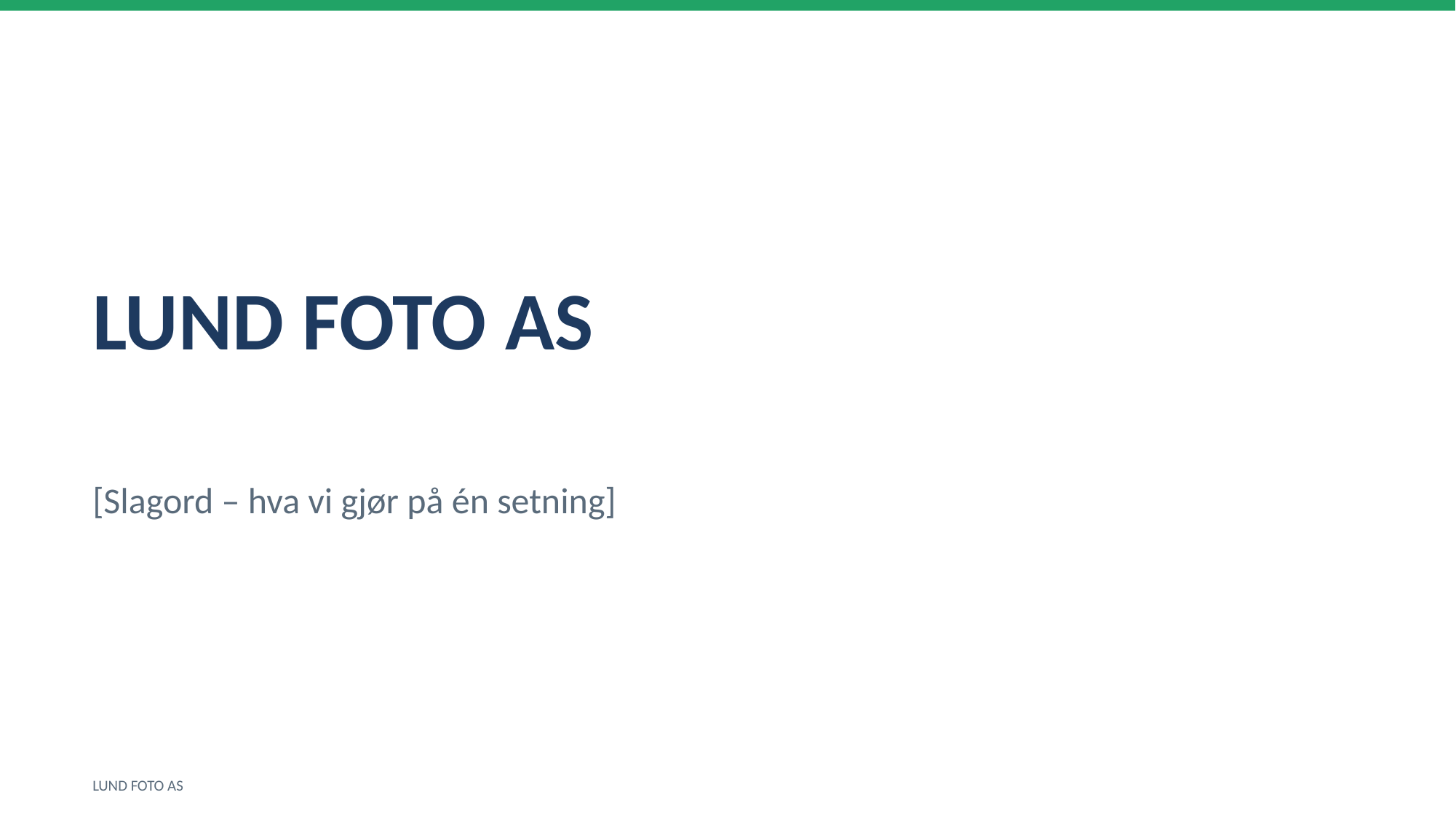

LUND FOTO AS
[Slagord – hva vi gjør på én setning]
LUND FOTO AS